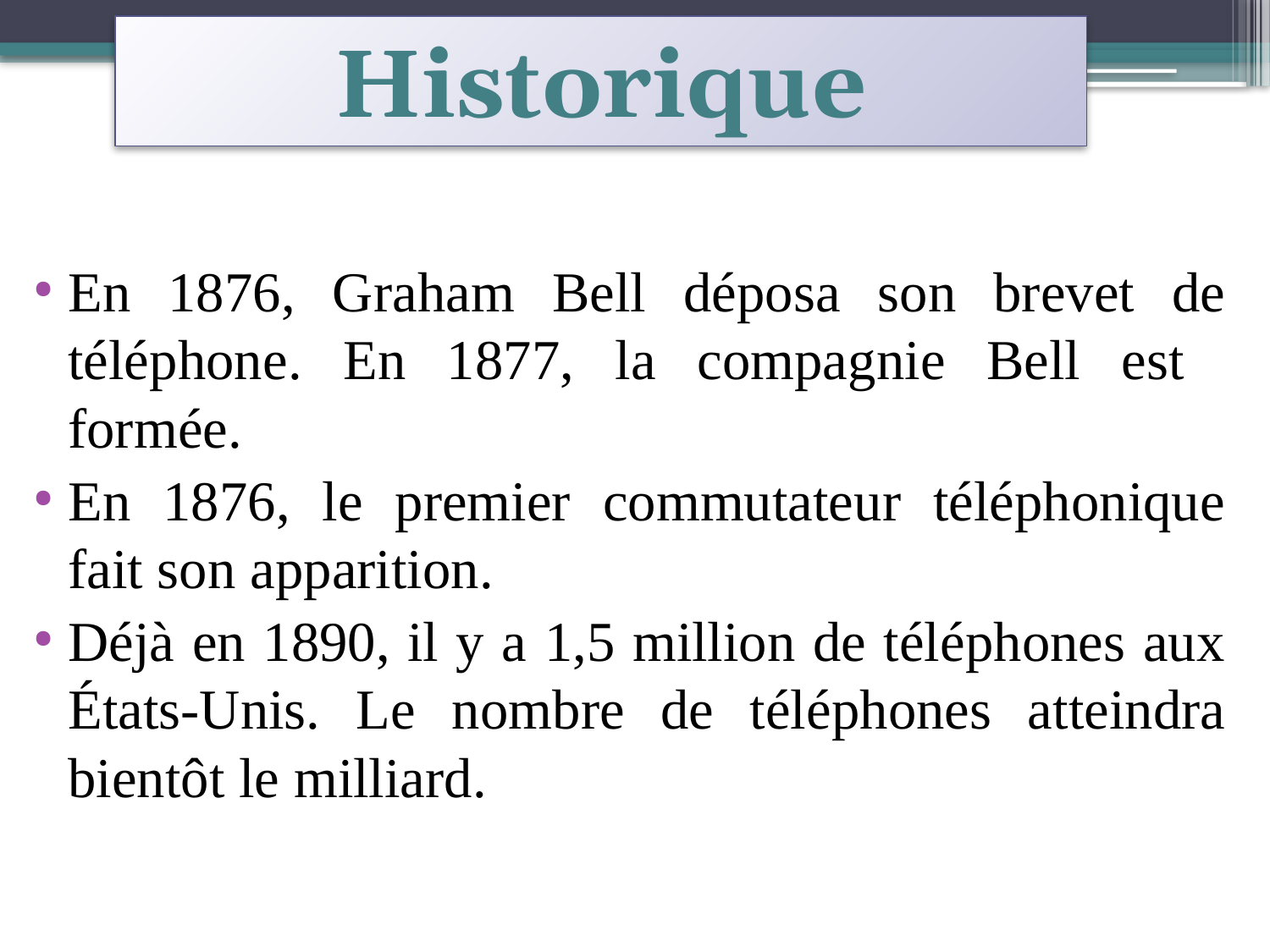

# Historique

En 1876, Graham Bell déposa son brevet de téléphone. En 1877, la compagnie Bell est  formée.
En 1876, le premier commutateur téléphonique fait son apparition.
Déjà en 1890, il y a 1,5 million de téléphones aux États-Unis. Le nombre de téléphones atteindra bientôt le milliard.